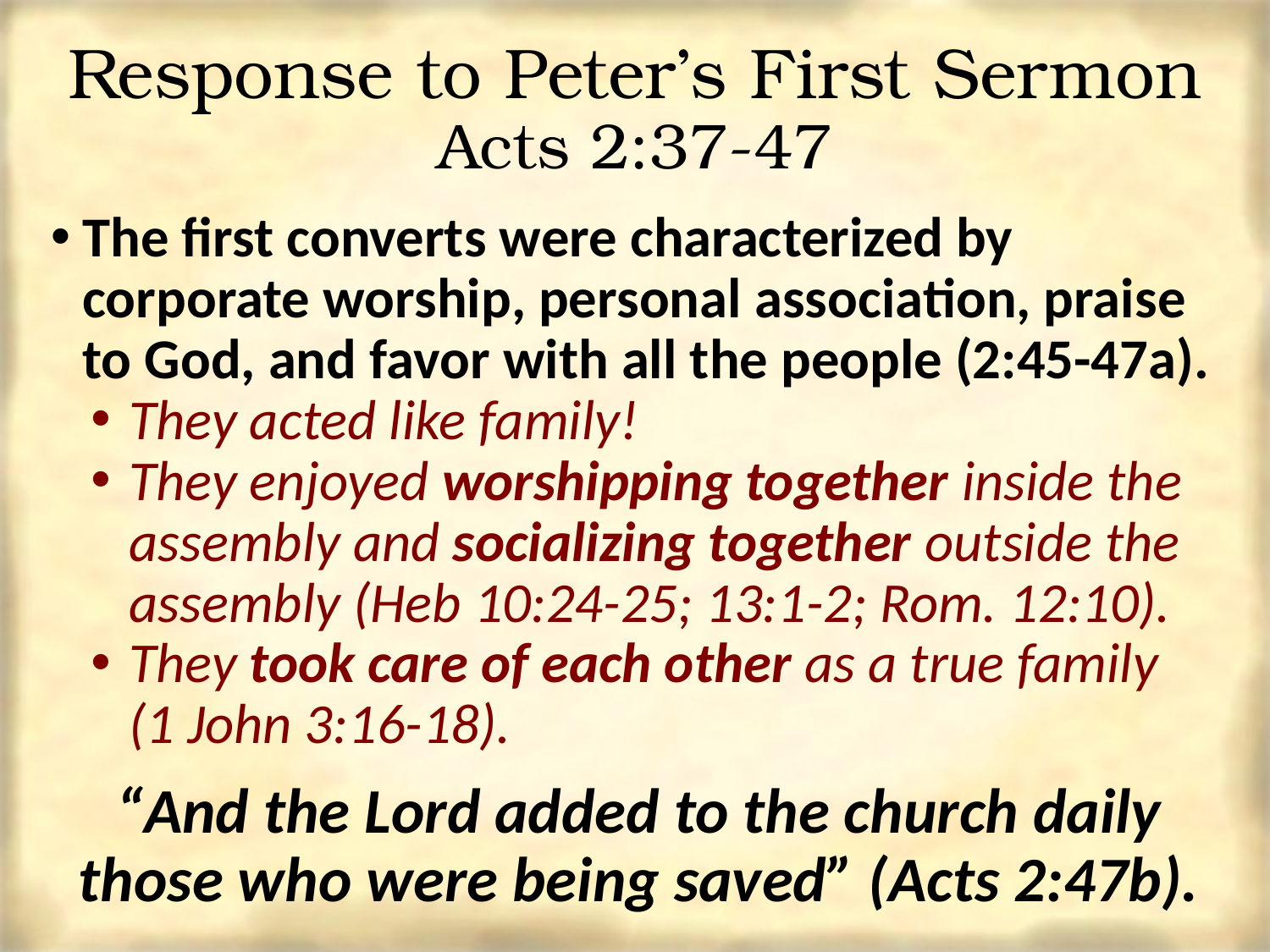

# Response to Peter’s First Sermon Acts 2:37-47
The first converts were characterized by corporate worship, personal association, praise to God, and favor with all the people (2:45-47a).
They acted like family!
They enjoyed worshipping together inside the assembly and socializing together outside the assembly (Heb 10:24-25; 13:1-2; Rom. 12:10).
They took care of each other as a true family      (1 John 3:16-18).

“And the Lord added to the church daily those who were being saved” (Acts 2:47b).